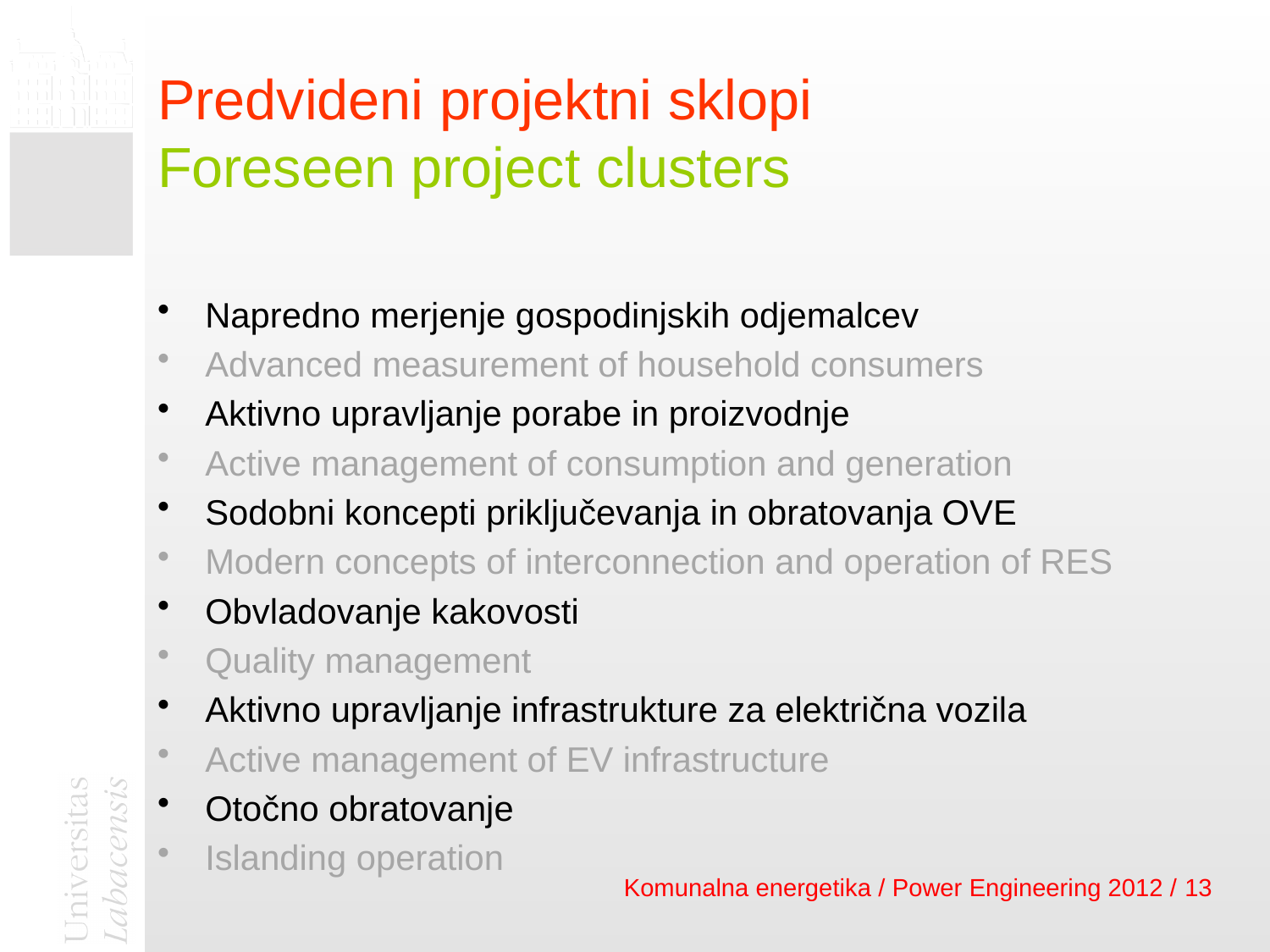

# Predvideni projektni sklopi Foreseen project clusters
Napredno merjenje gospodinjskih odjemalcev
Advanced measurement of household consumers
Aktivno upravljanje porabe in proizvodnje
Active management of consumption and generation
Sodobni koncepti priključevanja in obratovanja OVE
Modern concepts of interconnection and operation of RES
Obvladovanje kakovosti
Quality management
Aktivno upravljanje infrastrukture za električna vozila
Active management of EV infrastructure
Otočno obratovanje
Islanding operation
Komunalna energetika / Power Engineering 2012 / 13